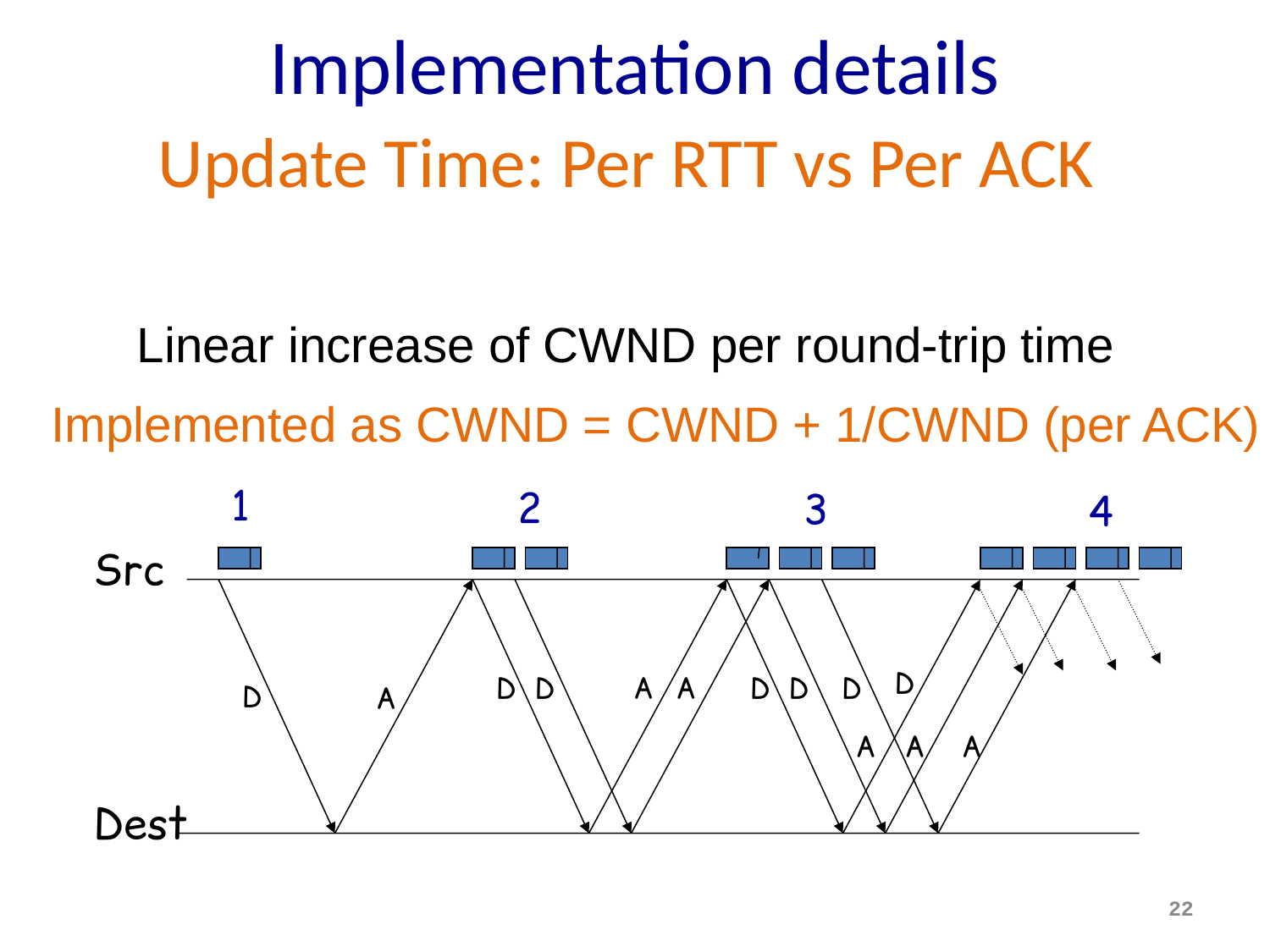

Implementation details
Update Time: Per RTT vs Per ACK
Linear increase of CWND per round-trip time
Implemented as CWND = CWND + 1/CWND (per ACK)
1
2
3
4
Src

D
D
D
A
A
D
D
D
D
A
A
A
A
Dest

22